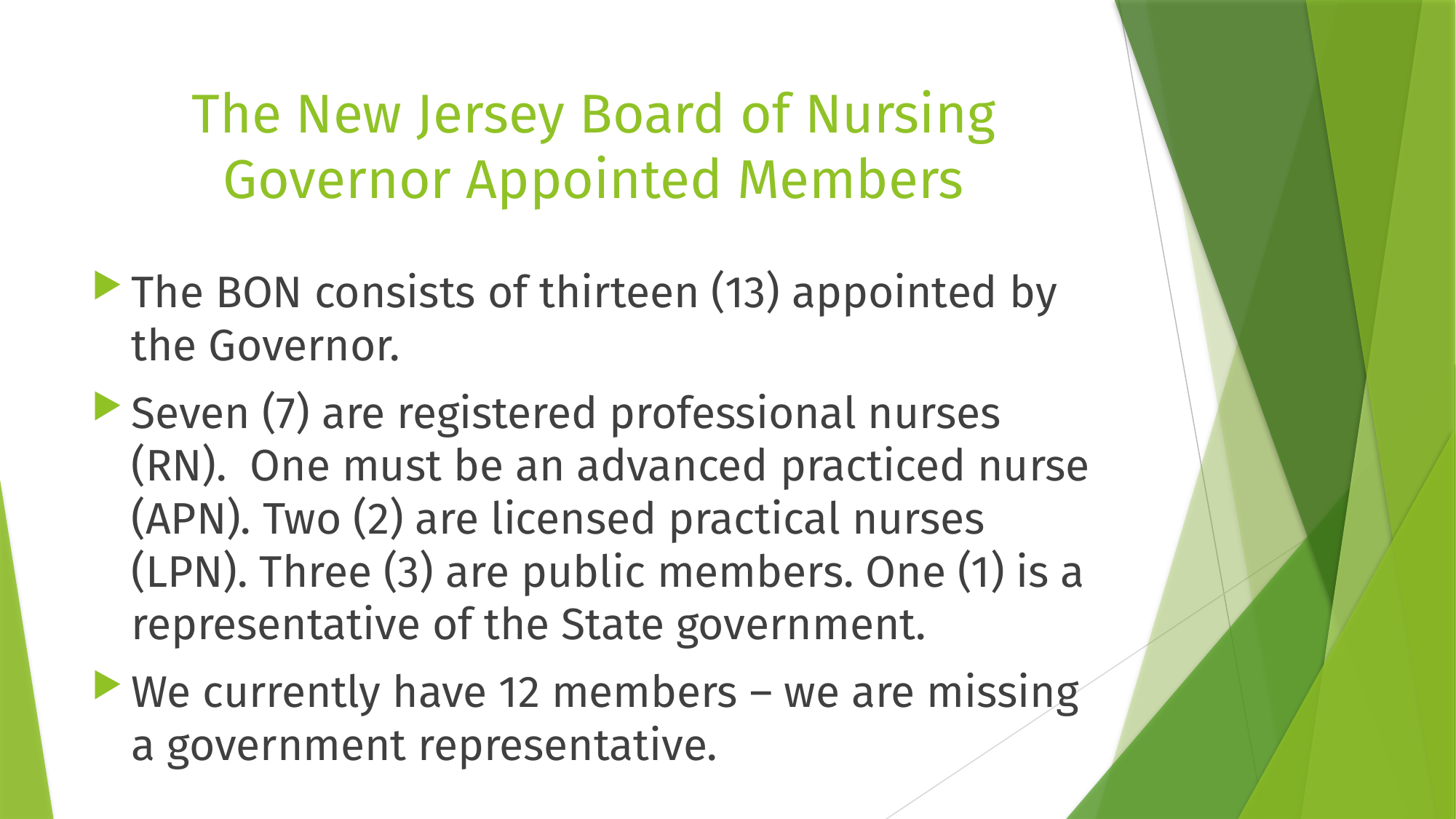

# The New Jersey Board of Nursing Governor Appointed Members
The BON consists of thirteen (13) appointed by the Governor.
Seven (7) are registered professional nurses (RN).  One must be an advanced practiced nurse (APN). Two (2) are licensed practical nurses (LPN). Three (3) are public members. One (1) is a representative of the State government.
We currently have 12 members – we are missing a government representative.